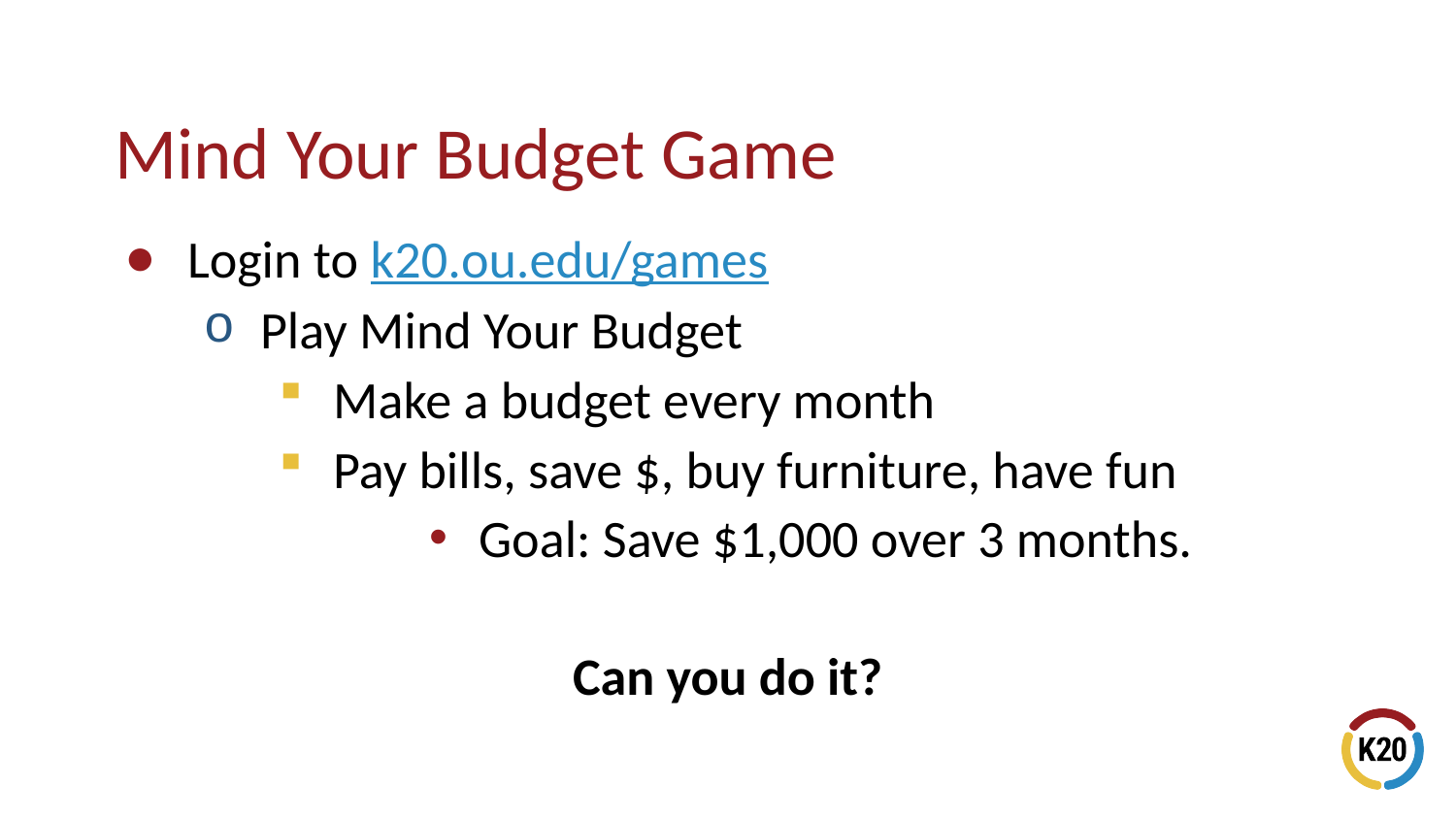

# Mind Your Budget Game
Login to k20.ou.edu/games
Play Mind Your Budget
Make a budget every month
Pay bills, save $, buy furniture, have fun
Goal: Save $1,000 over 3 months.

Can you do it?